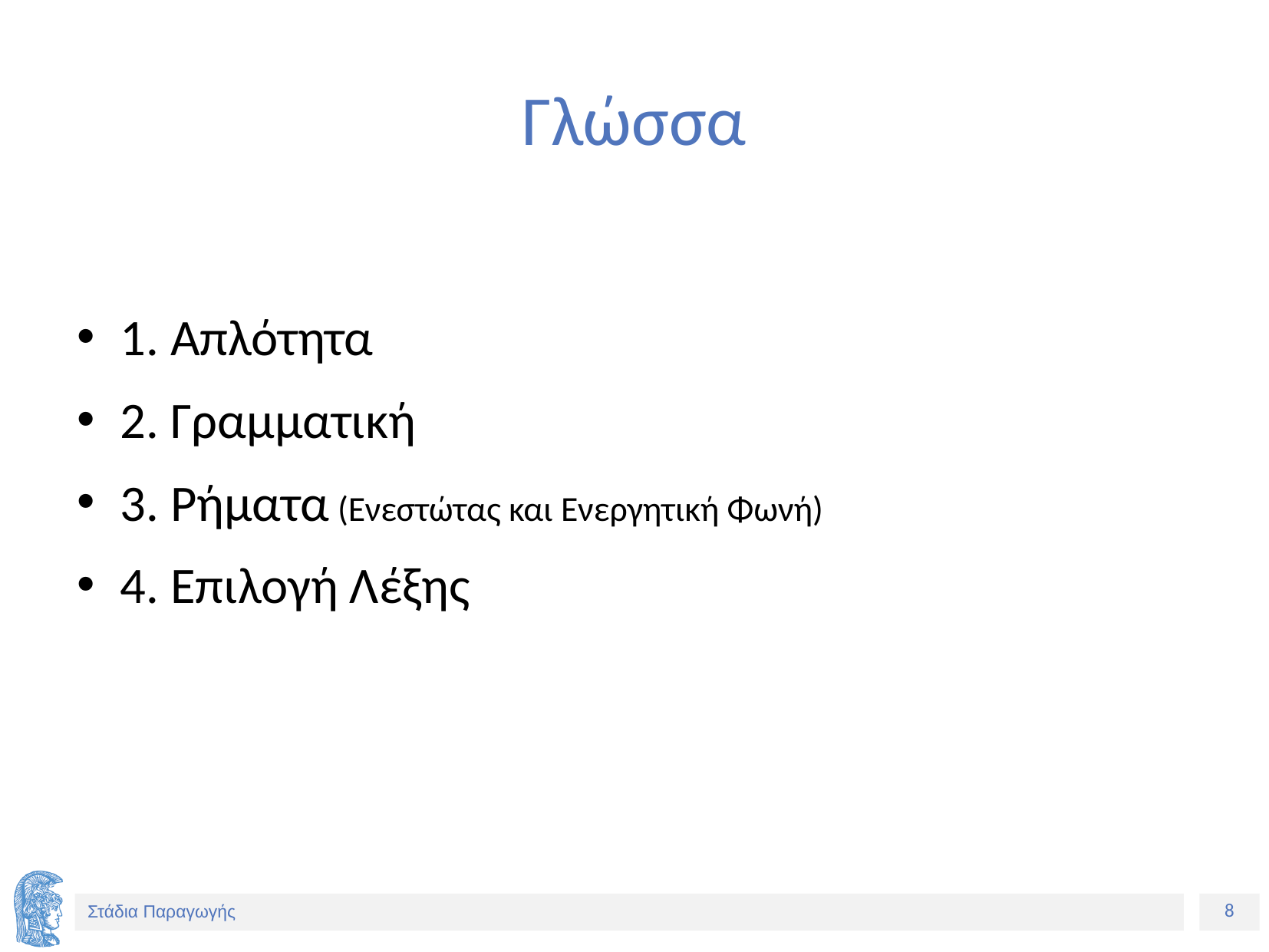

# Γλώσσα

1. Απλότητα
2. Γραμματική
3. Ρήματα (Ενεστώτας και Ενεργητική Φωνή)
4. Επιλογή Λέξης